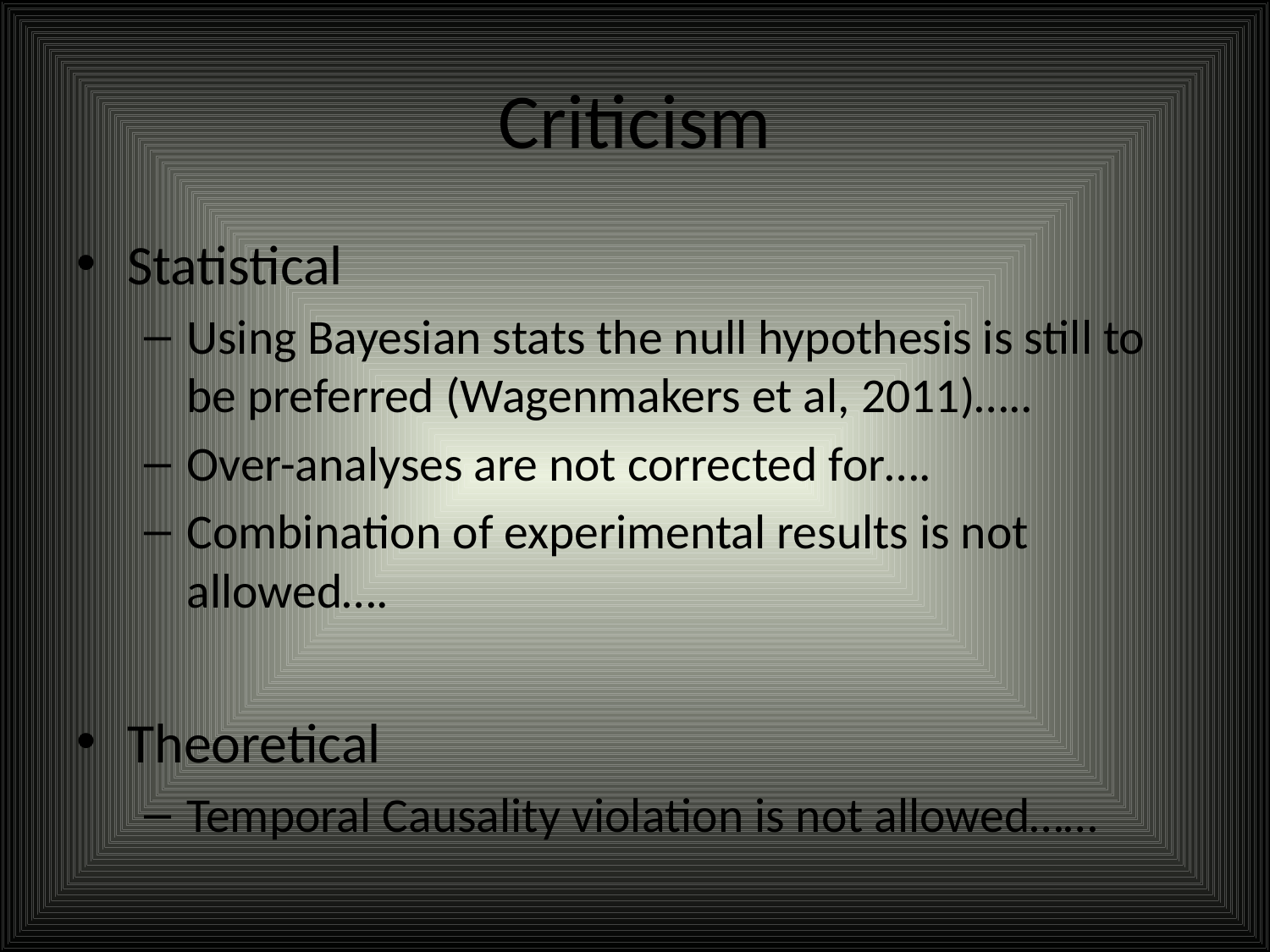

# Criticism
Statistical
Using Bayesian stats the null hypothesis is still to be preferred (Wagenmakers et al, 2011)…..
Over-analyses are not corrected for….
Combination of experimental results is not allowed….

Theoretical
Temporal Causality violation is not allowed……